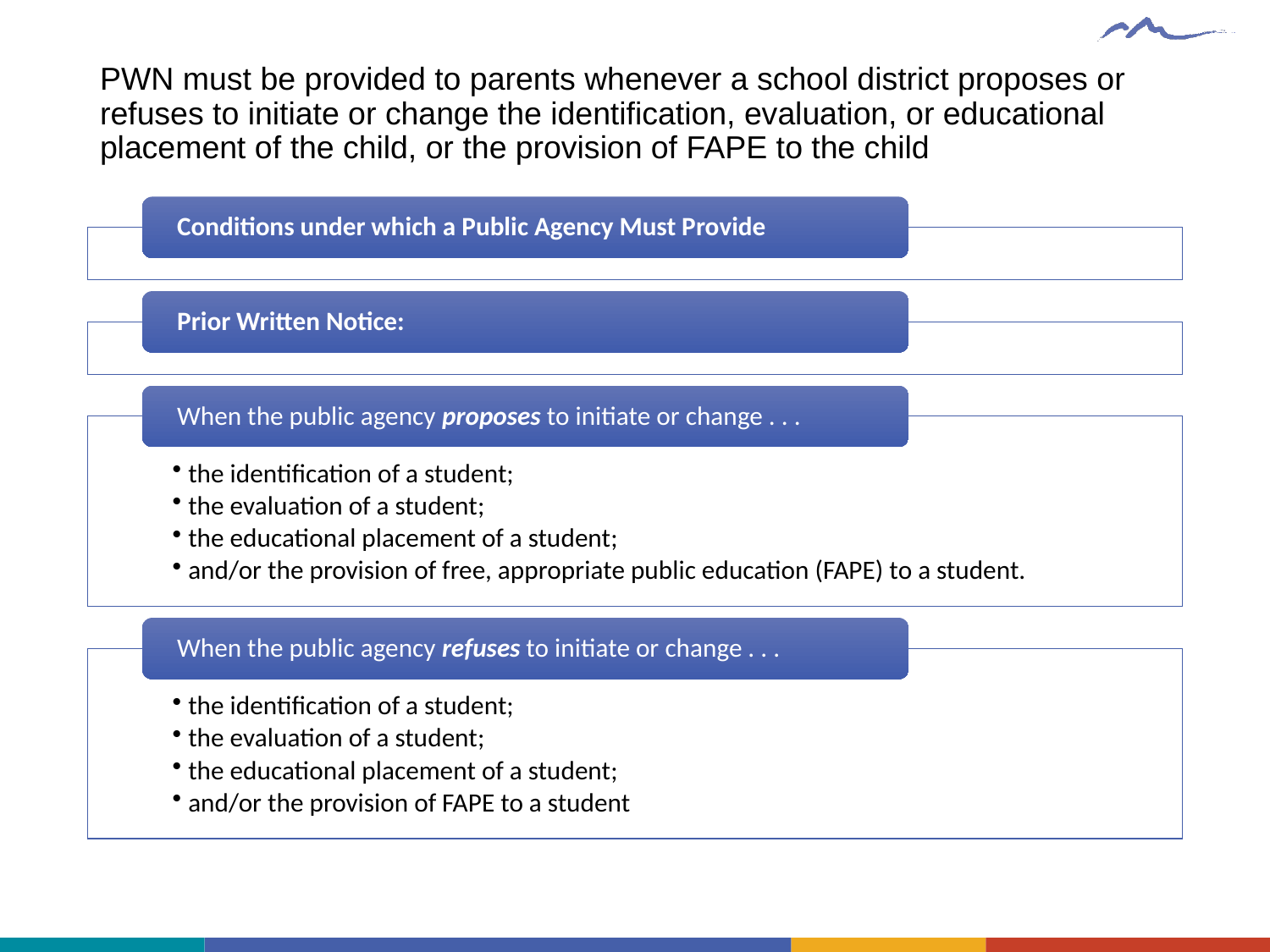

# PWN must be provided to parents whenever a school district proposes or refuses to initiate or change the identification, evaluation, or educational placement of the child, or the provision of FAPE to the child
Conditions under which a Public Agency Must Provide
Prior Written Notice:
the identification of a student;
the evaluation of a student;
the educational placement of a student;
and/or the provision of free, appropriate public education (FAPE) to a student.
When the public agency proposes to initiate or change . . .
the identification of a student;
the evaluation of a student;
the educational placement of a student;
and/or the provision of FAPE to a student
When the public agency refuses to initiate or change . . .